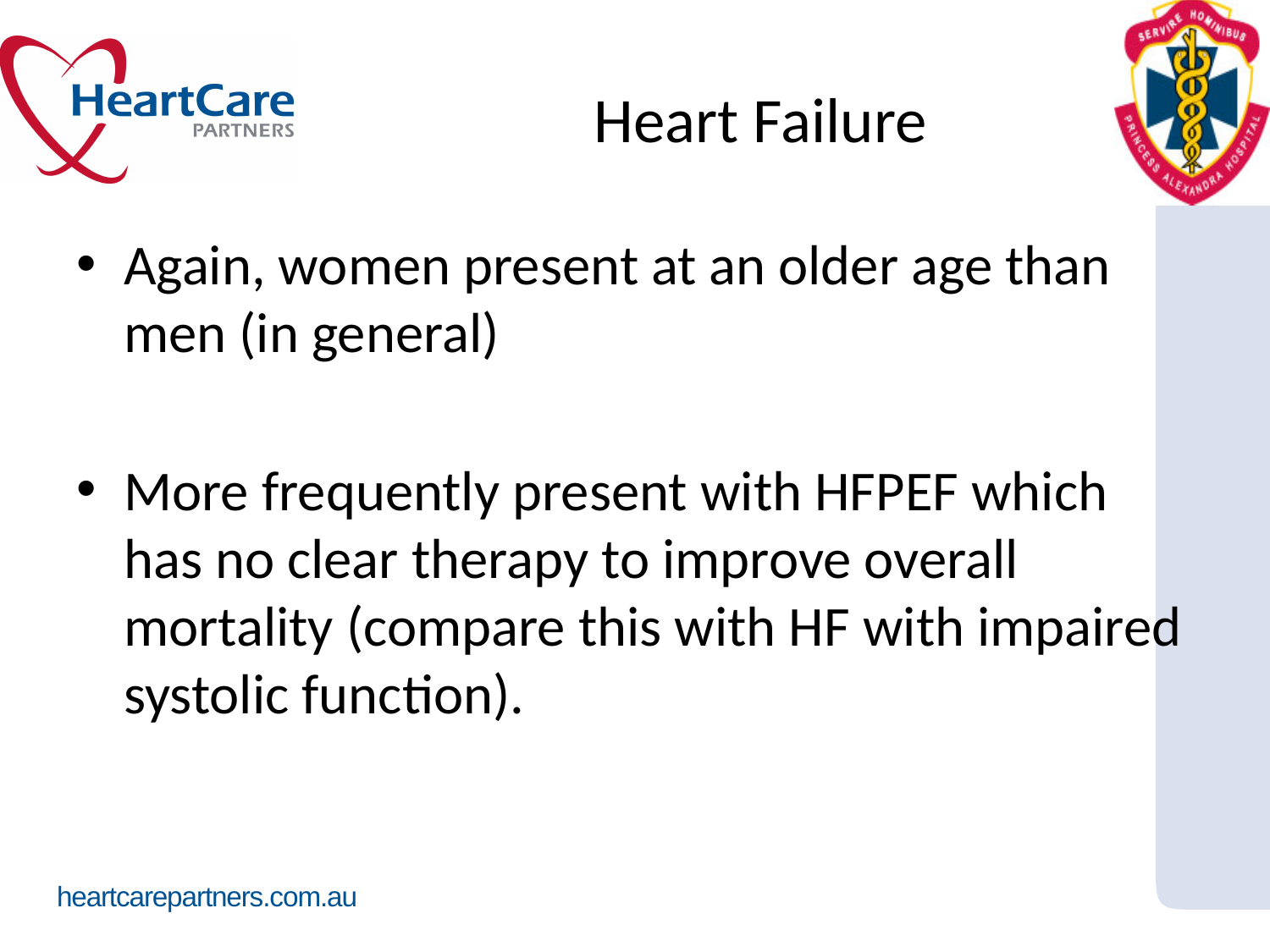

# Heart Failure
Again, women present at an older age than men (in general)

More frequently present with HFPEF which has no clear therapy to improve overall mortality (compare this with HF with impaired systolic function).